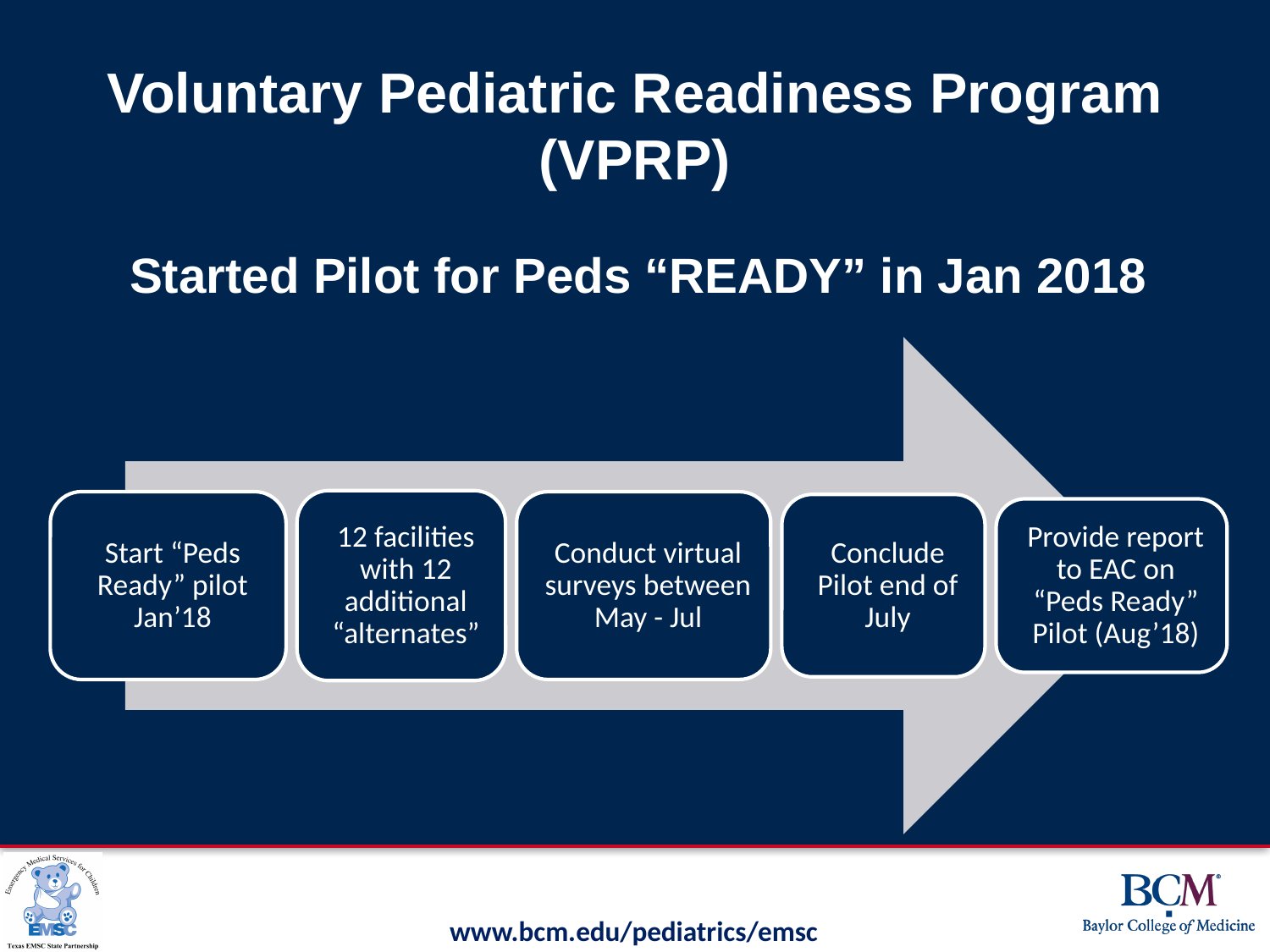

# Voluntary Pediatric Readiness Program (VPRP)
Started Pilot for Peds “READY” in Jan 2018
Start “Peds Ready” pilot Jan’18
12 facilities with 12 additional “alternates”
Conduct virtual surveys between May - Jul
Conclude Pilot end of July
Provide report to EAC on “Peds Ready” Pilot (Aug’18)